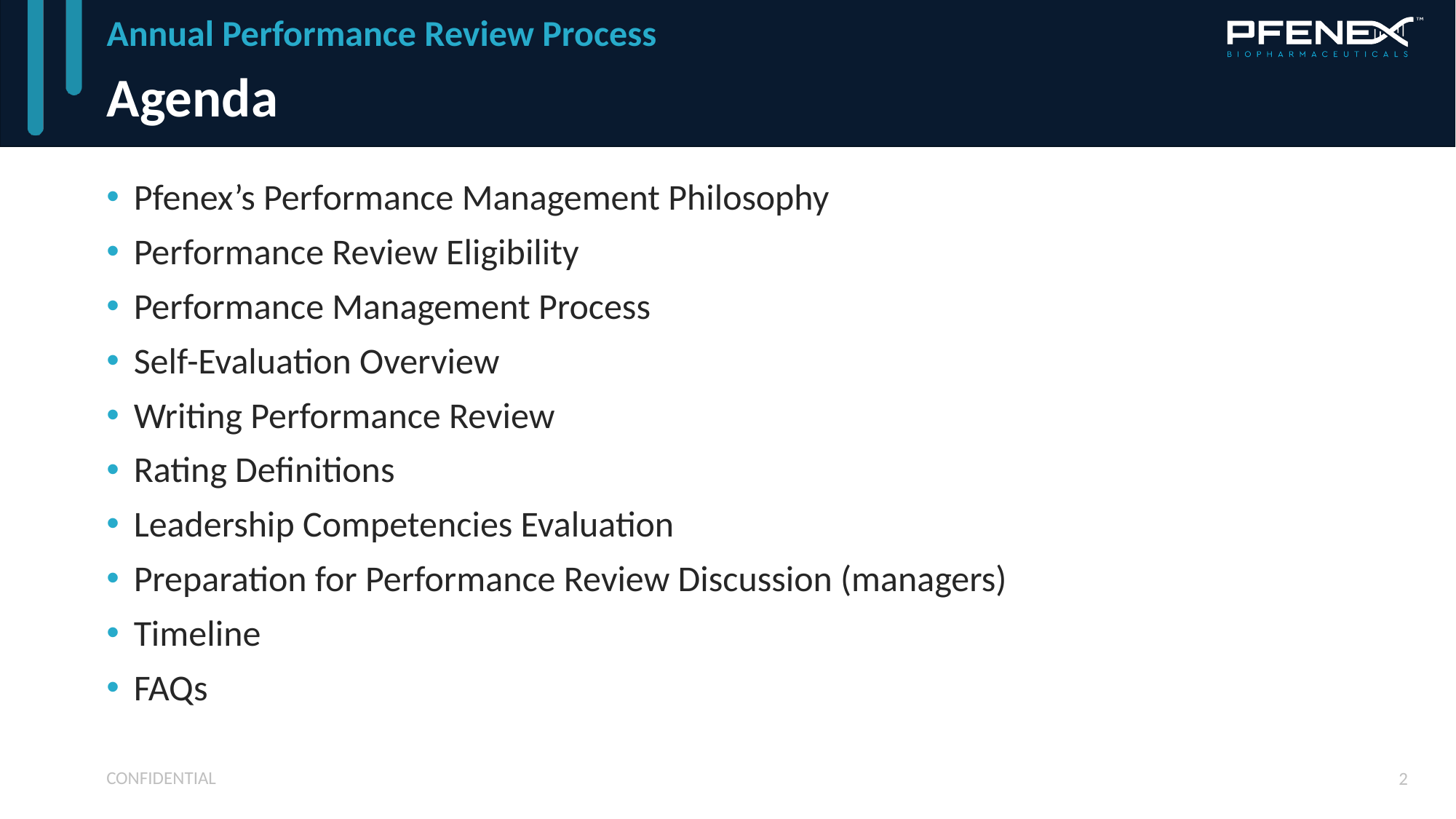

Annual Performance Review Process
# Agenda
Pfenex’s Performance Management Philosophy
Performance Review Eligibility
Performance Management Process
Self-Evaluation Overview
Writing Performance Review
Rating Definitions
Leadership Competencies Evaluation
Preparation for Performance Review Discussion (managers)
Timeline
FAQs

CONFIDENTIAL
2